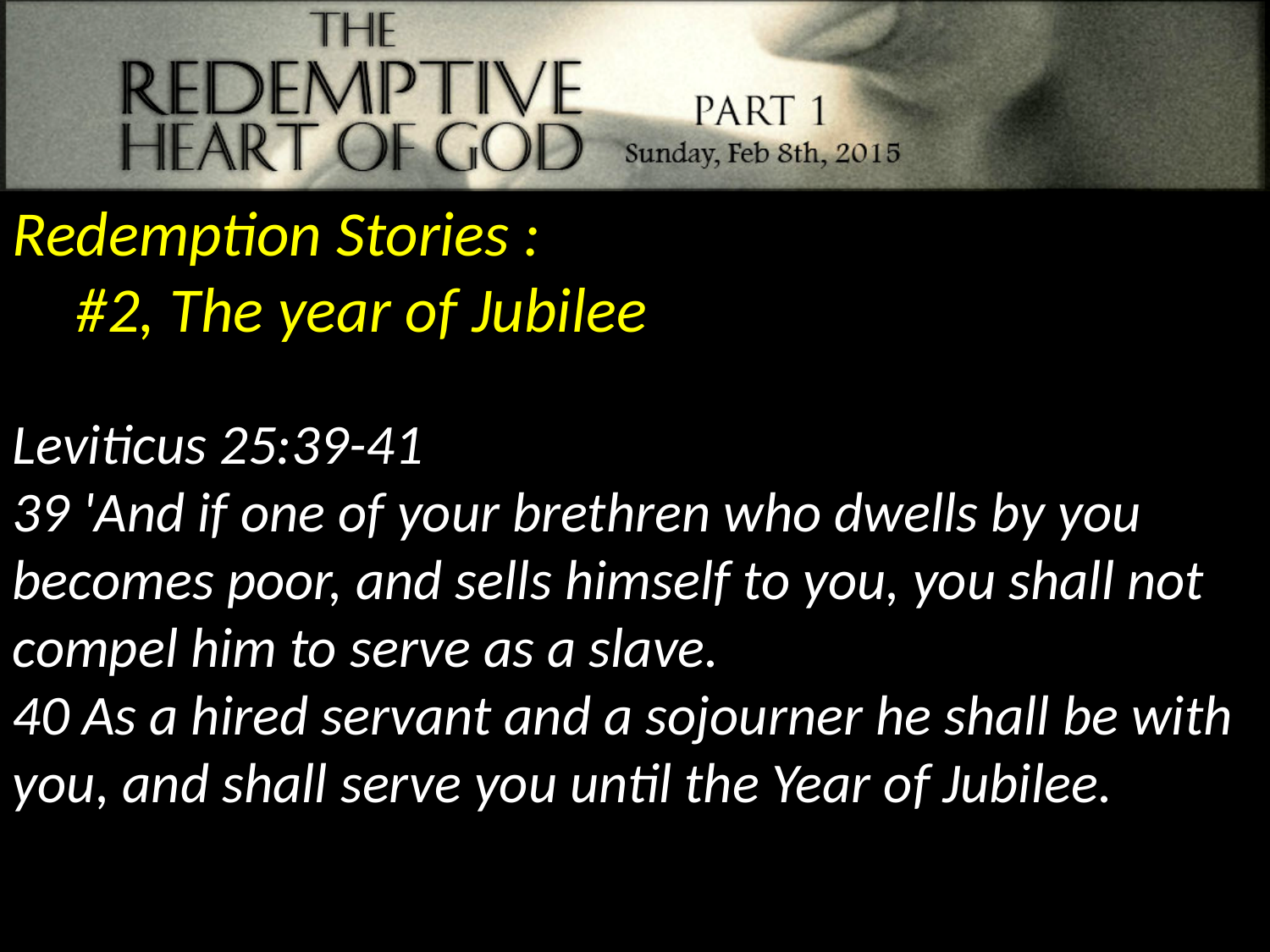

Redemption Stories :
#2, The year of Jubilee
Leviticus 25:39-41
39 'And if one of your brethren who dwells by you becomes poor, and sells himself to you, you shall not compel him to serve as a slave.
40 As a hired servant and a sojourner he shall be with you, and shall serve you until the Year of Jubilee.